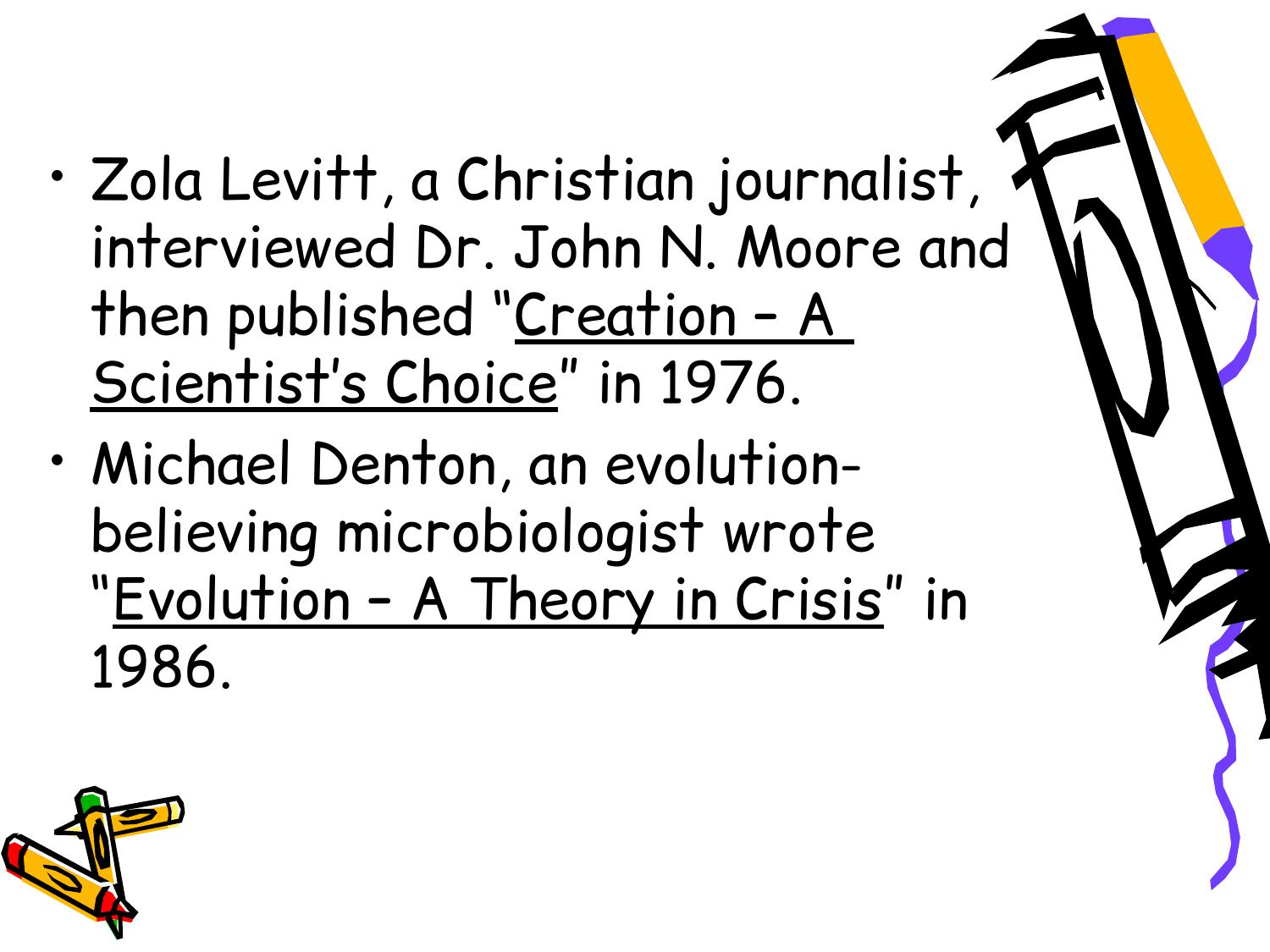

Zola Levitt, a Christian journalist, interviewed Dr. John N. Moore and  then published “Creation – A  Scientist’s Choice” in 1976.
Michael Denton, an evolution-believing microbiologist wrote “Evolution – A Theory in Crisis” in 1986.